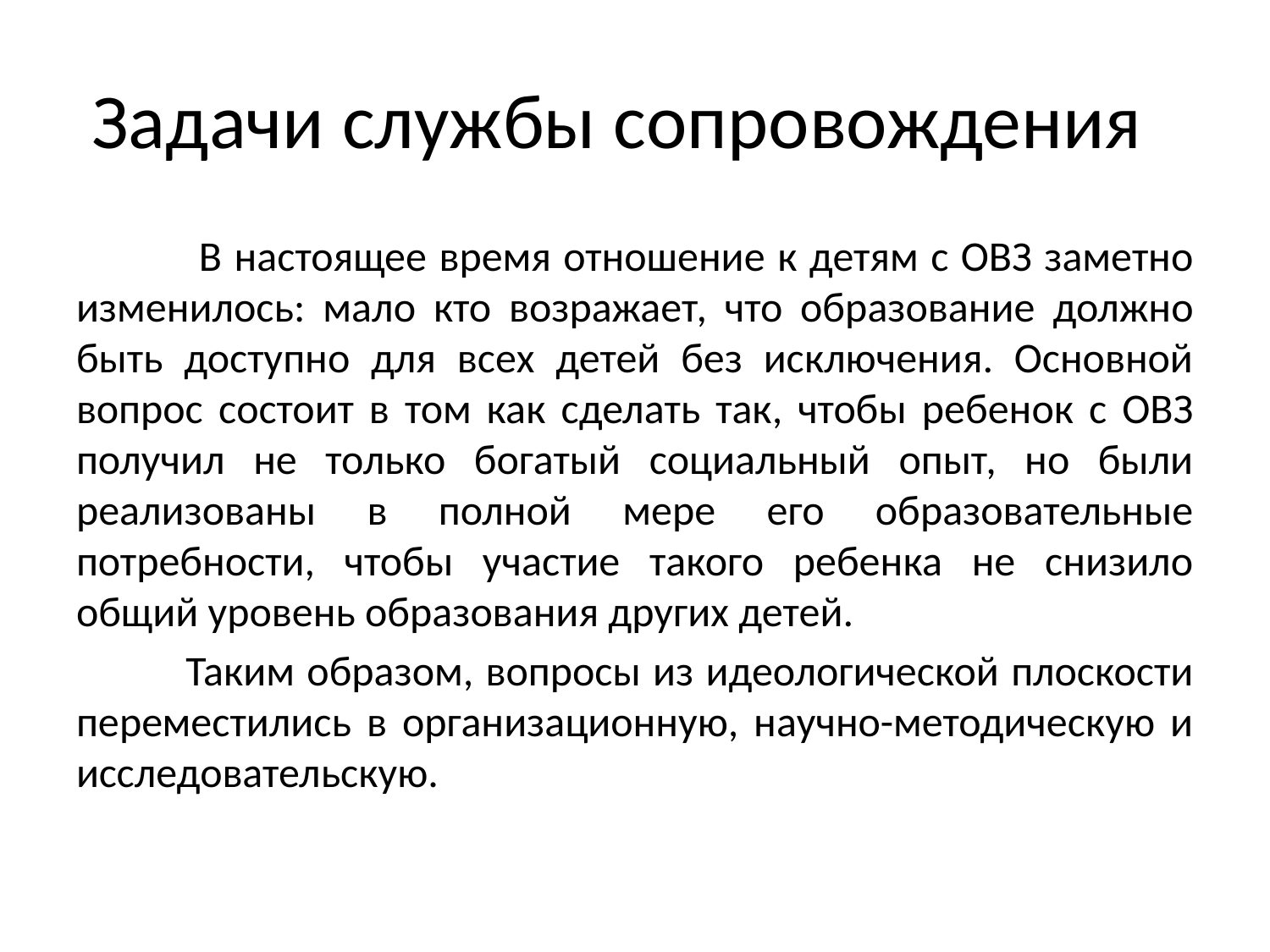

# Задачи службы сопровождения
          В настоящее время отношение к детям с ОВЗ заметно изменилось: мало кто возражает, что образование должно быть доступно для всех детей без исключения. Основной вопрос состоит в том как сделать так, чтобы ребенок с ОВЗ получил не только богатый социальный опыт, но были реализованы в полной мере его образовательные потребности, чтобы участие такого ребенка не снизило общий уровень образования других детей.
         Таким образом, вопросы из идеологической плоскости переместились в организационную, научно-методическую и исследовательскую.